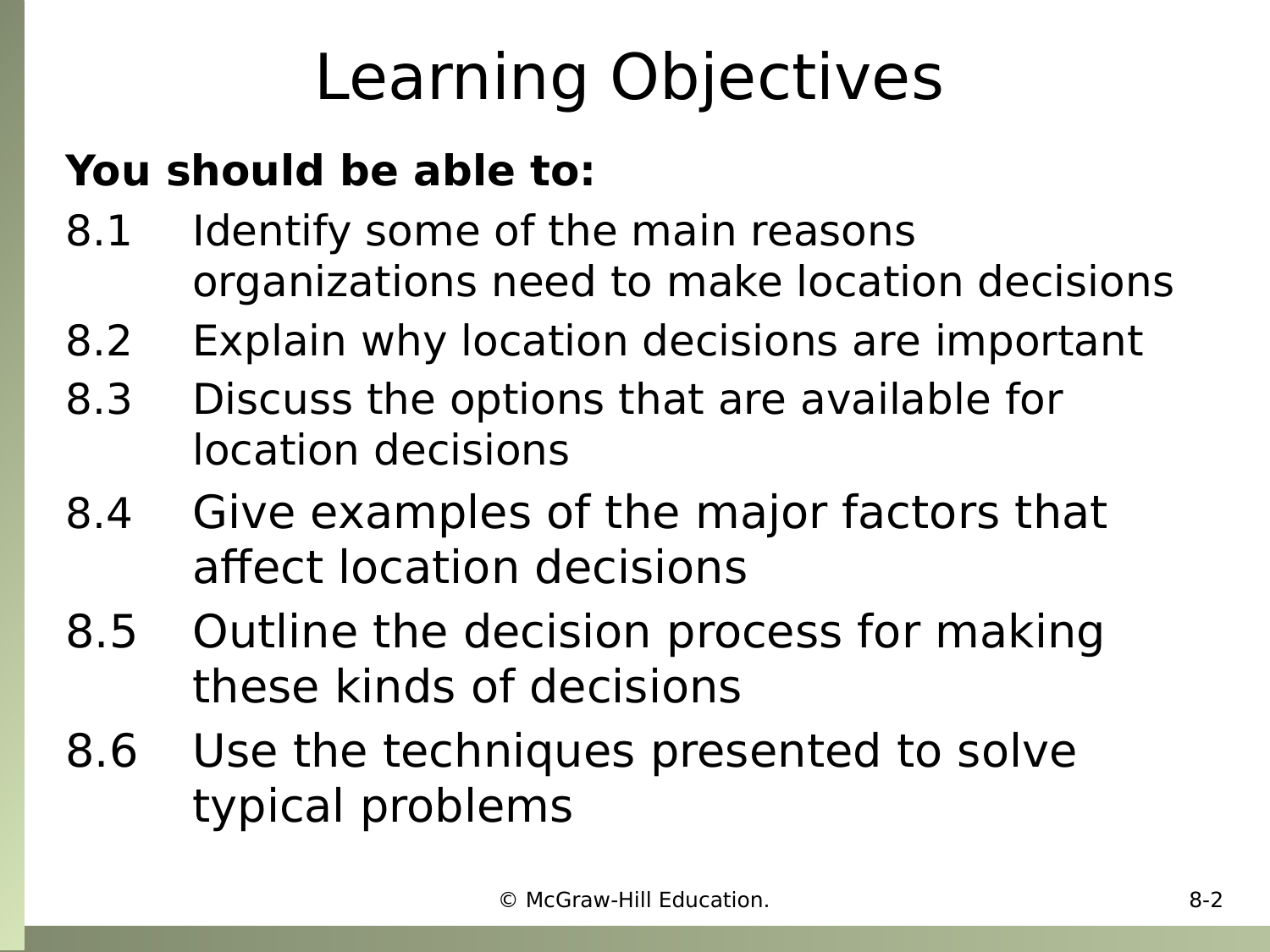

# Learning Objectives
You should be able to:
8.1	Identify some of the main reasons organizations need to make location decisions
8.2	Explain why location decisions are important
8.3	Discuss the options that are available for  location decisions
8.4	Give examples of the major factors that affect location decisions
8.5	Outline the decision process for making these kinds of decisions
8.6	Use the techniques presented to solve  typical problems